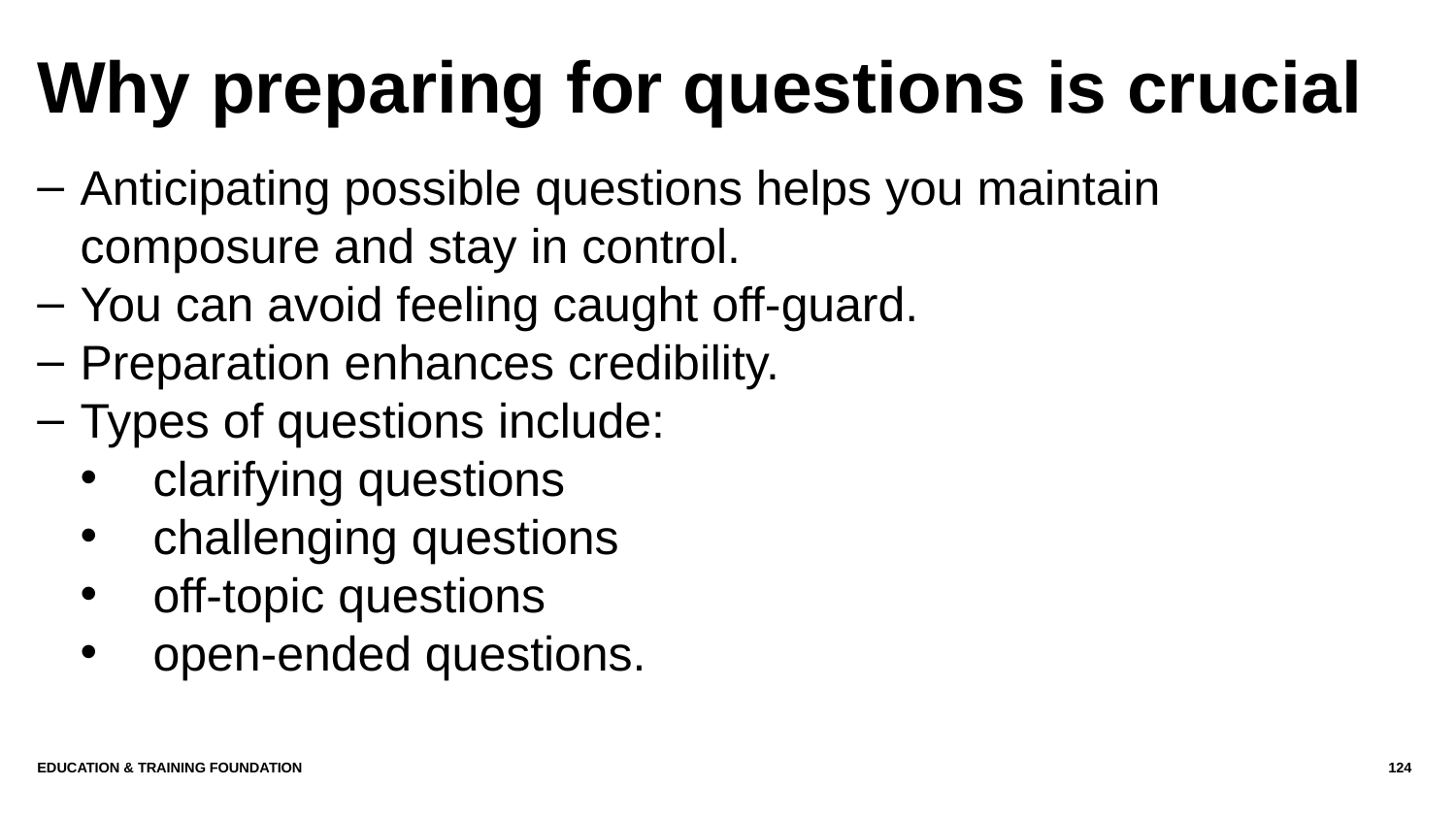

# Why preparing for questions is crucial
Anticipating possible questions helps you maintain composure and stay in control.
You can avoid feeling caught off-guard.
Preparation enhances credibility.
Types of questions include:
clarifying questions
challenging questions
off-topic questions
open-ended questions.

Education & Training Foundation
124